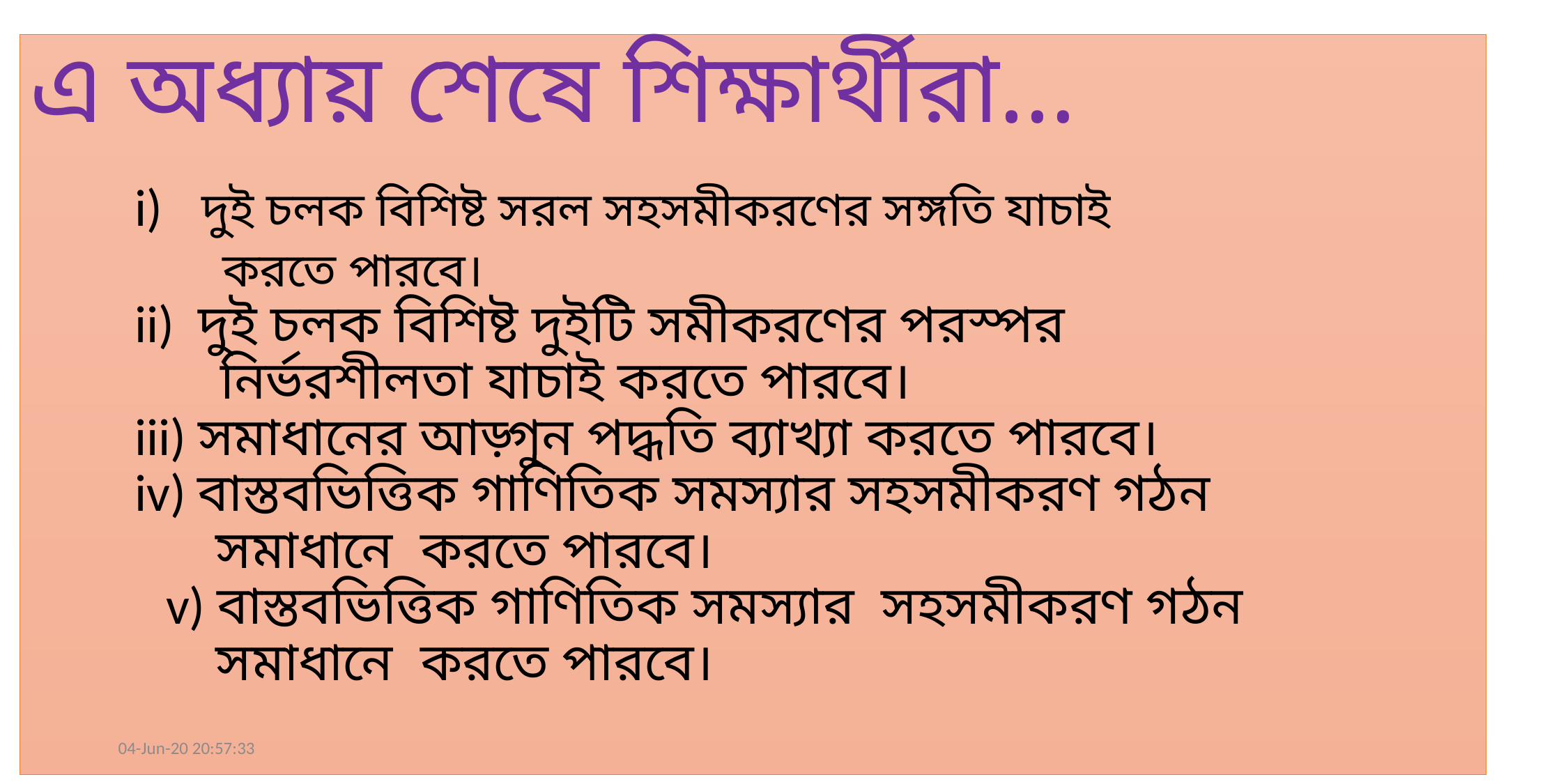

# এ অধ্যায় শেষে শিক্ষার্থীরা… i)  দুই চলক বিশিষ্ট সরল সহসমীকরণের সঙ্গতি যাচাই করতে পারবে। ii)  দুই চলক বিশিষ্ট দুইটি সমীকরণের পরস্পর নির্ভরশীলতা যাচাই করতে পারবে। iii) সমাধানের আড়্গুন পদ্ধতি ব্যাখ্যা করতে পারবে। iv) বাস্তবভিত্তিক গাণিতিক সমস্যার সহসমীকরণ গঠন সমাধানে  করতে পারবে। v) বাস্তবভিত্তিক গাণিতিক সমস্যার  সহসমীকরণ গঠন সমাধানে  করতে পারবে।
04-Jun-20 20:57:33
Math Sir     Cell No +0881712898040
10